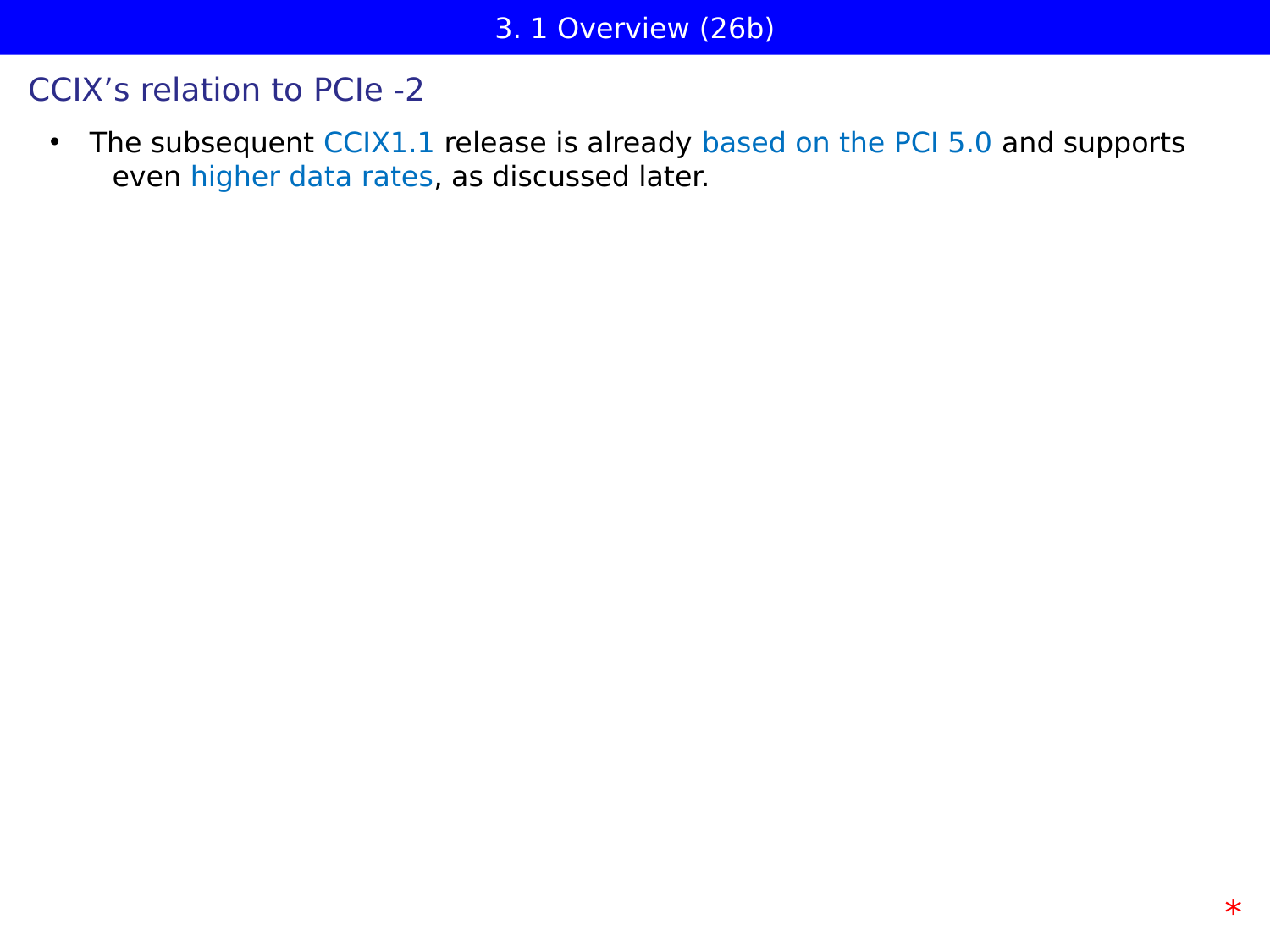

# 3. 1 Overview (26b)
CCIX’s relation to PCIe -2
The subsequent CCIX1.1 release is already based on the PCI 5.0 and supports
       even higher data rates, as discussed later.

*